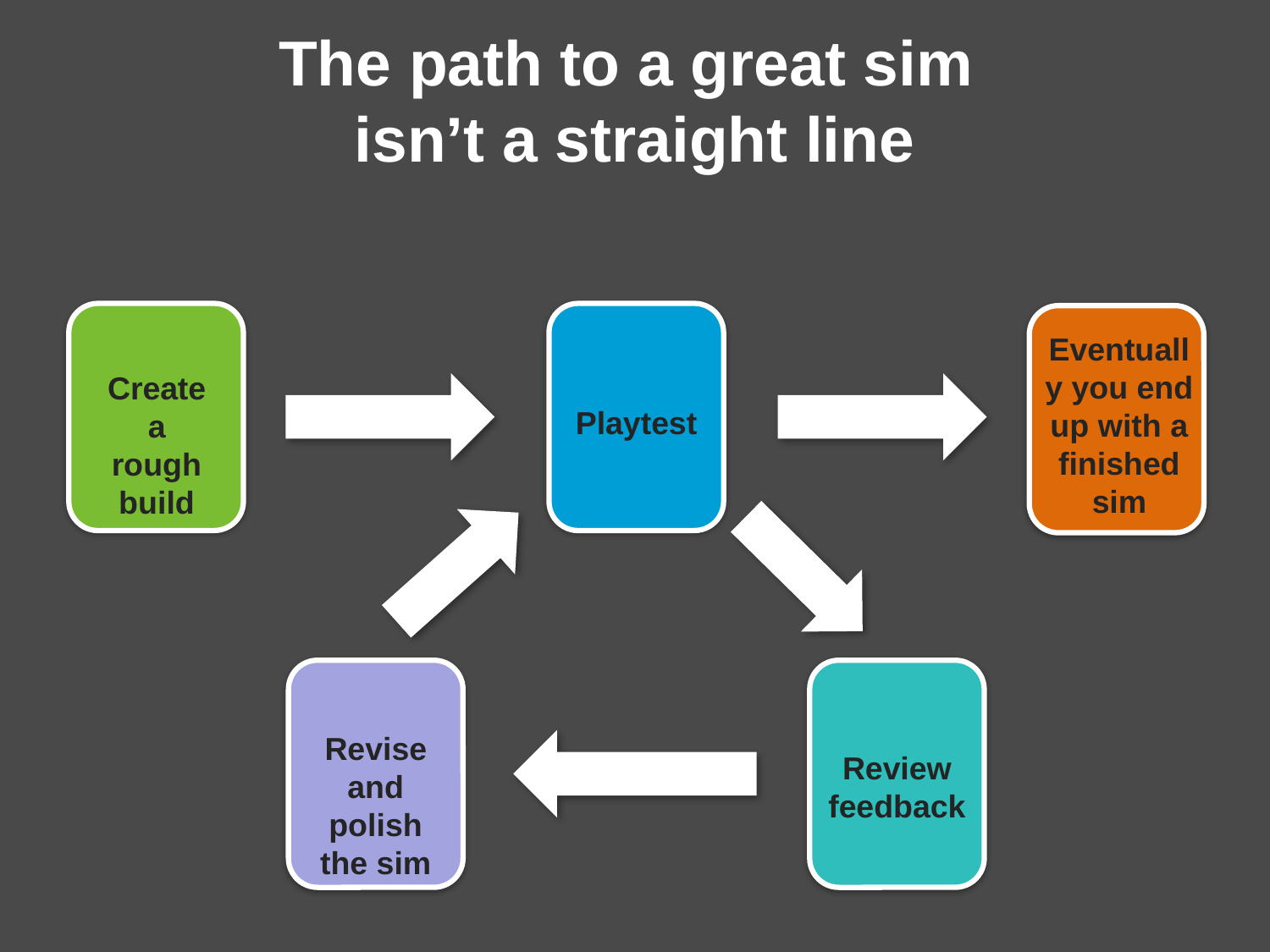

The path to a great sim
isn’t a straight line

Create a rough build

Playtest

Eventually you end up with a finished sim

Revise and polish the sim

Review feedback